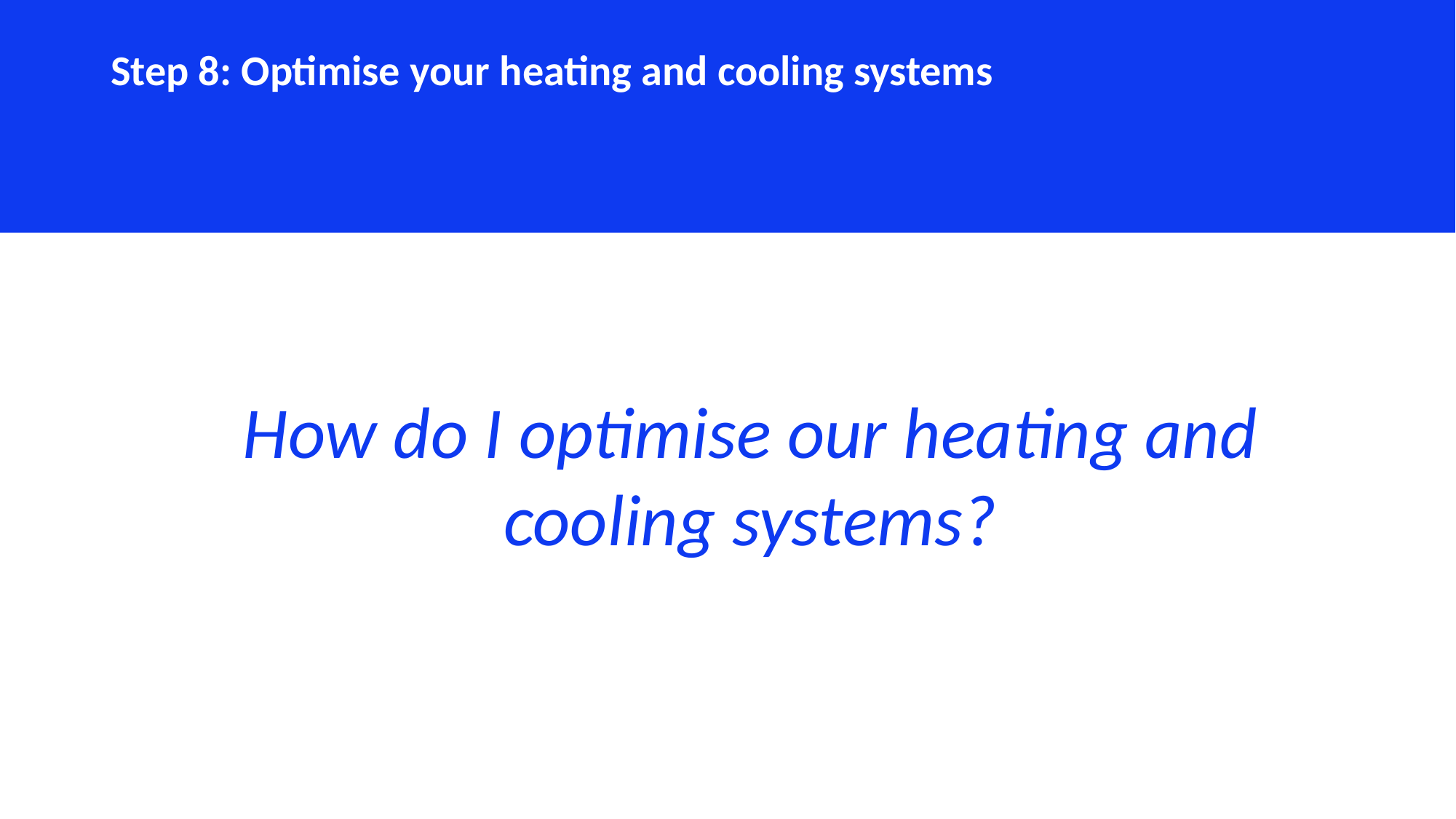

Step 8: Optimise your heating and cooling systems

How do I optimise our heating and cooling systems?